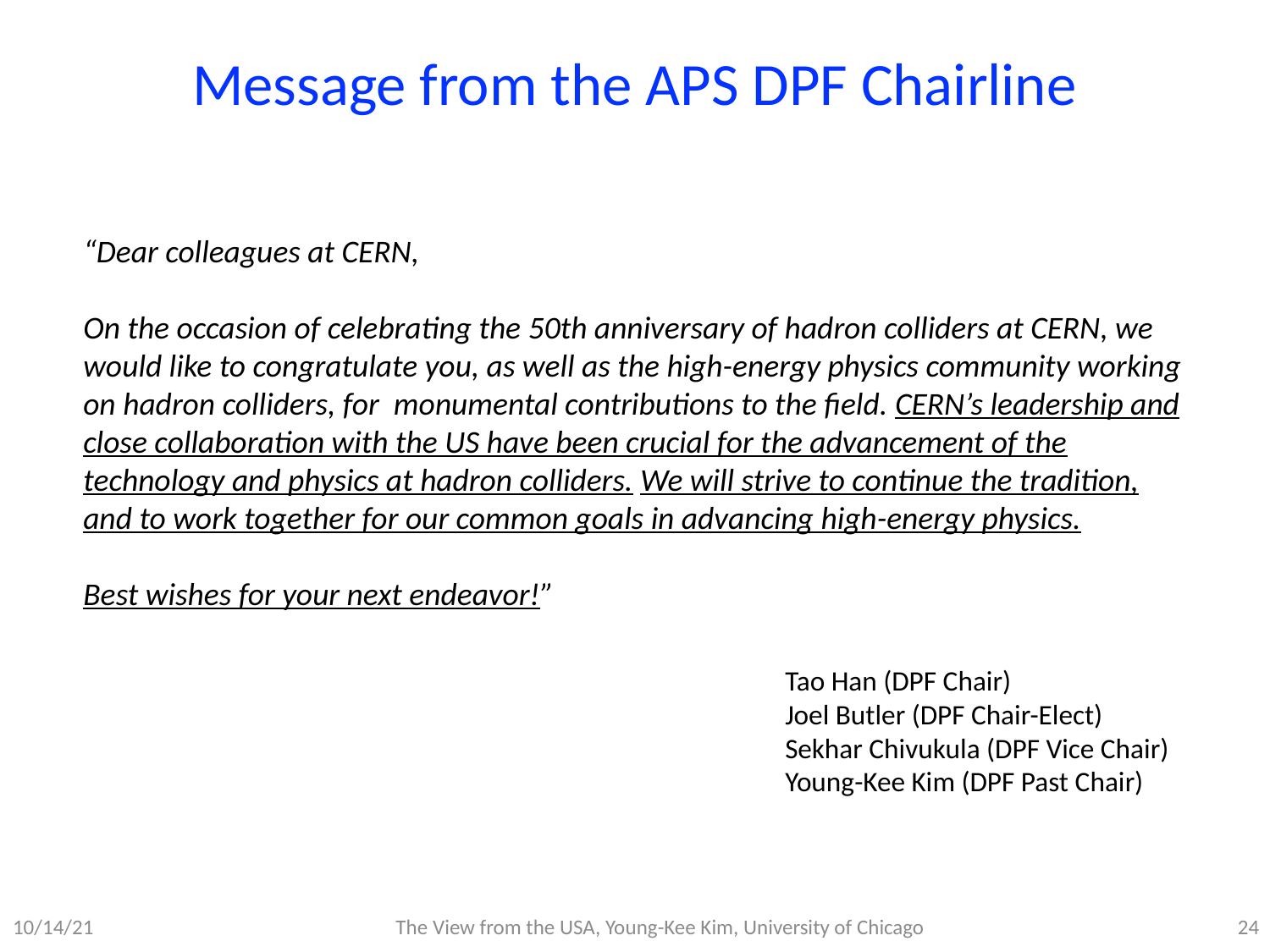

# Message from the APS DPF Chairline
“Dear colleagues at CERN,
On the occasion of celebrating the 50th anniversary of hadron colliders at CERN, we would like to congratulate you, as well as the high-energy physics community working on hadron colliders, for  monumental contributions to the field. CERN’s leadership and close collaboration with the US have been crucial for the advancement of the technology and physics at hadron colliders. We will strive to continue the tradition, and to work together for our common goals in advancing high-energy physics.
Best wishes for your next endeavor!”
Tao Han (DPF Chair)
Joel Butler (DPF Chair-Elect)
Sekhar Chivukula (DPF Vice Chair)
Young-Kee Kim (DPF Past Chair)
10/14/21
The View from the USA, Young-Kee Kim, University of Chicago
24